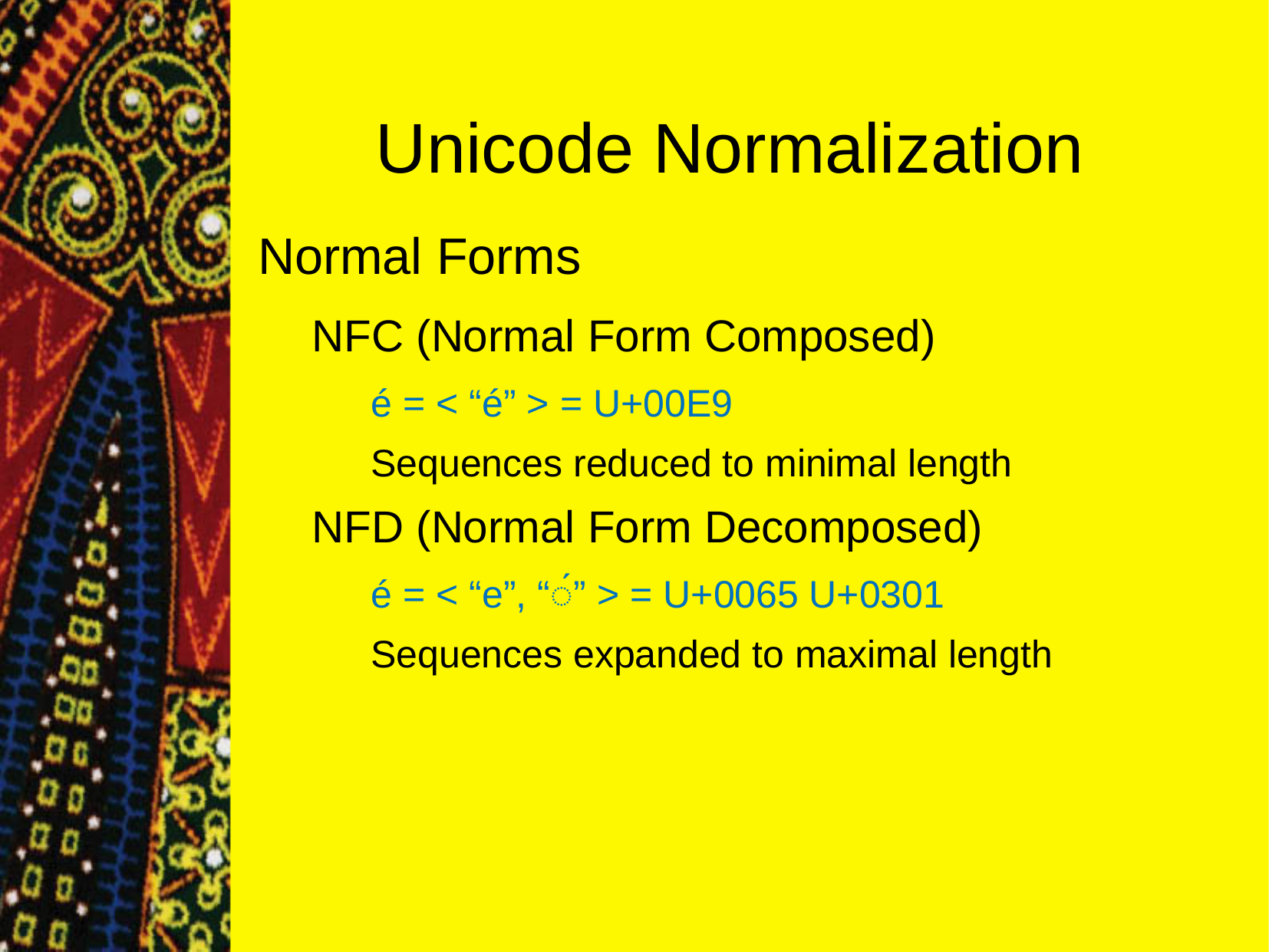

Unicode Normalization
Normal Forms
NFC (Normal Form Composed)
é = < “é” > = U+00E9
Sequences reduced to minimal length
NFD (Normal Form Decomposed)
é = < “e”, “◌́” > = U+0065 U+0301
Sequences expanded to maximal length